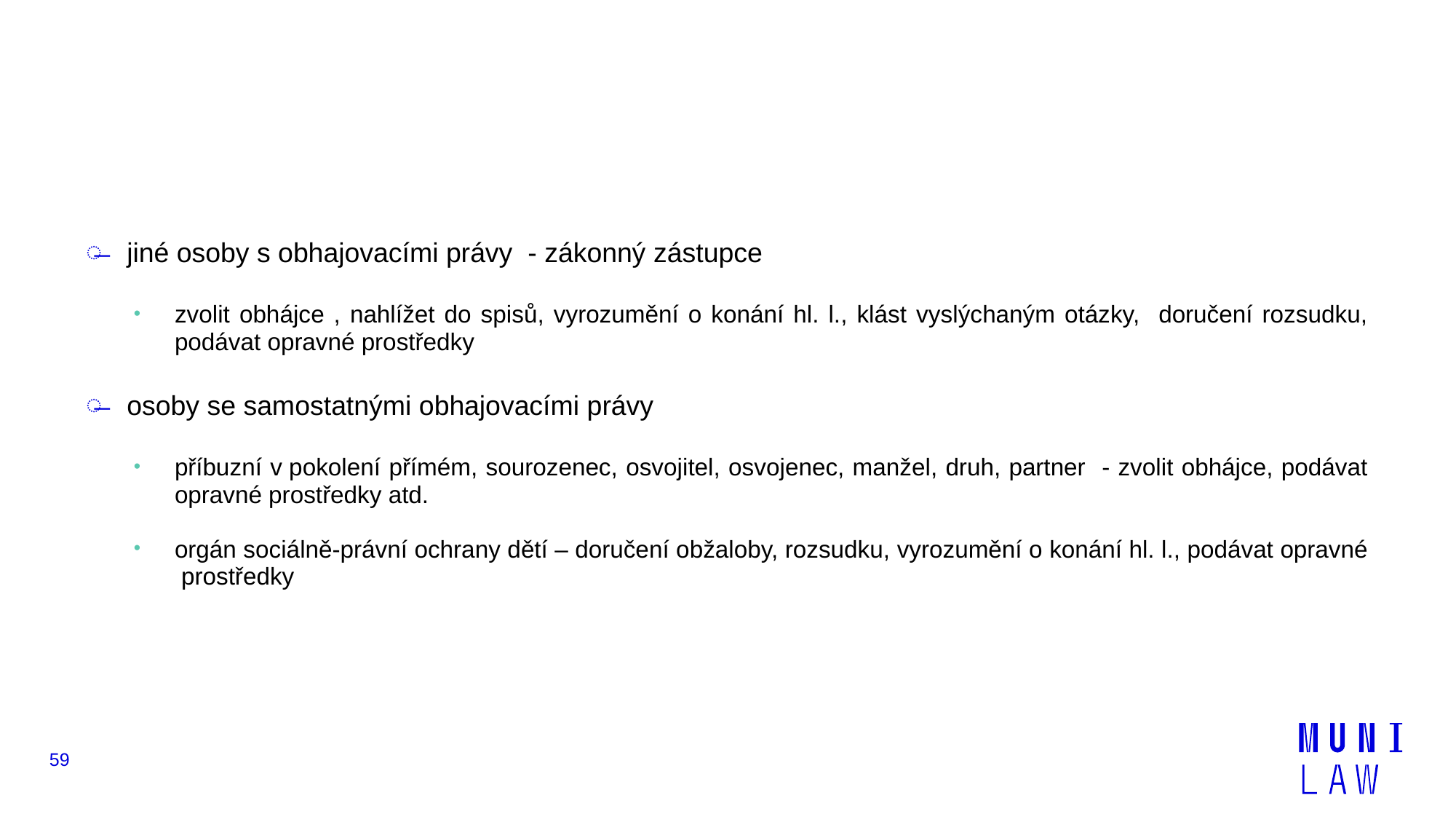

#

jiné osoby s obhajovacími právy  - zákonný zástupce

zvolit obhájce , nahlížet do spisů, vyrozumění o konání hl. l., klást vyslýchaným otázky,  doručení rozsudku, podávat opravné prostředky

osoby se samostatnými obhajovacími právy

příbuzní v pokolení přímém, sourozenec, osvojitel, osvojenec, manžel, druh, partner  - zvolit obhájce, podávat opravné prostředky atd.

orgán sociálně-právní ochrany dětí – doručení obžaloby, rozsudku, vyrozumění o konání hl. l., podávat opravné  prostředky

59